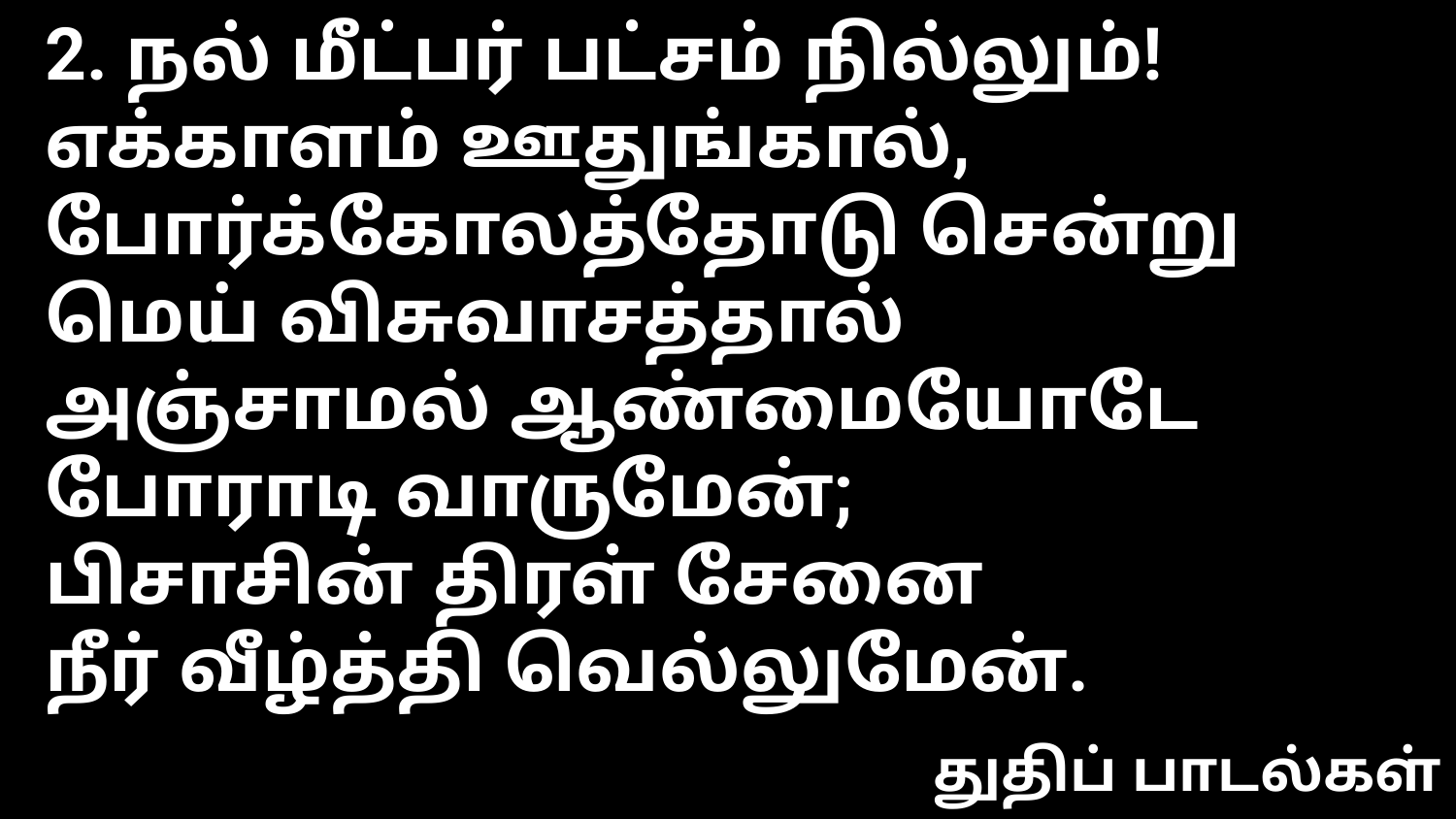

2. நல் மீட்பர் பட்சம் நில்லும்!
எக்காளம் ஊதுங்கால்,
போர்க்கோலத்தோடு சென்று
மெய் விசுவாசத்தால்
அஞ்சாமல் ஆண்மையோடே
போராடி வாருமேன்;
பிசாசின் திரள் சேனை
நீர் வீழ்த்தி வெல்லுமேன்.

துதிப் பாடல்கள்